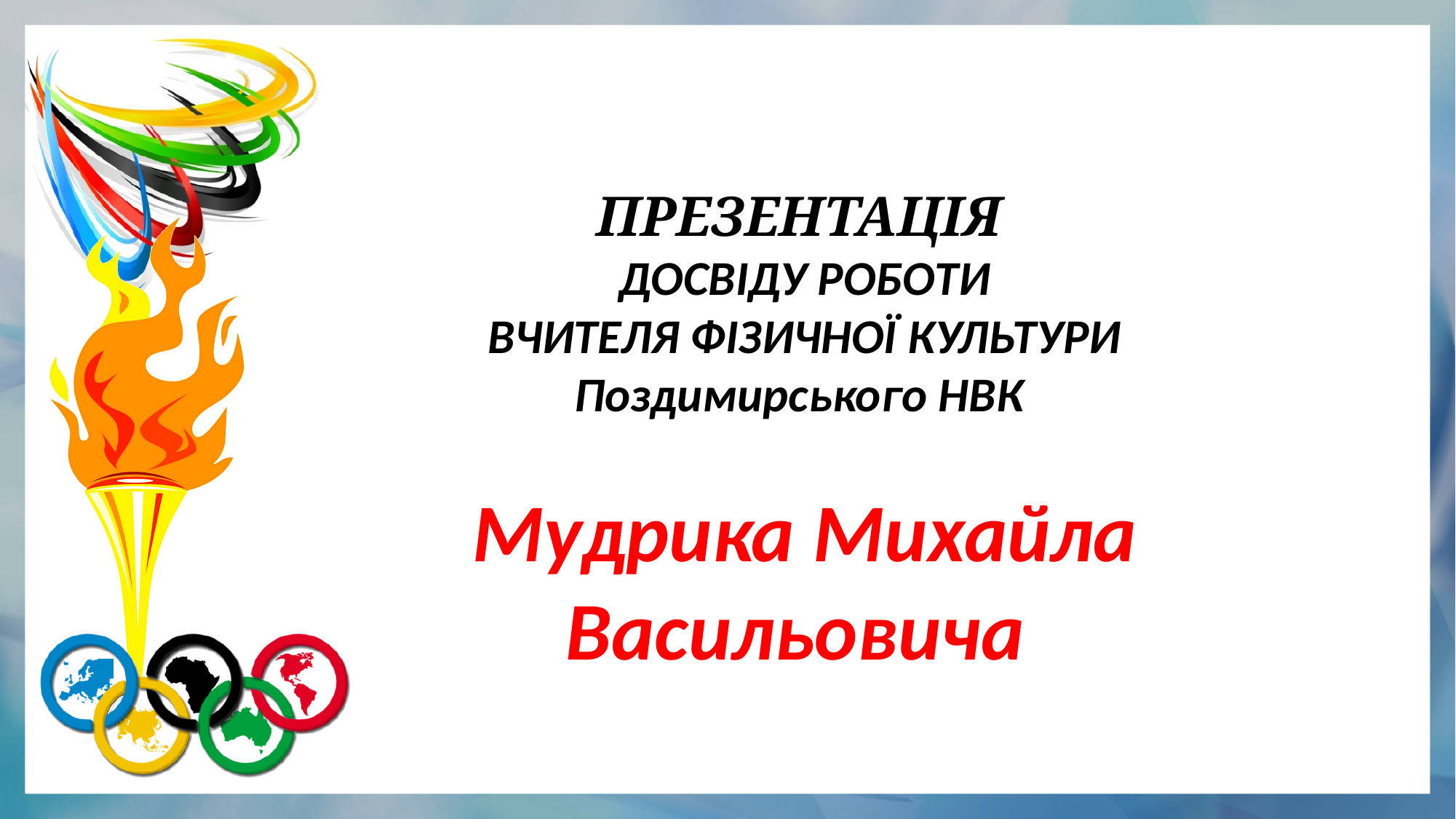

ПРЕЗЕНТАЦІЯ
ДОСВІДУ РОБОТИ
ВЧИТЕЛЯ ФІЗИЧНОЇ КУЛЬТУРИ
Поздимирського НВК

Мудрика Михайла Васильовича